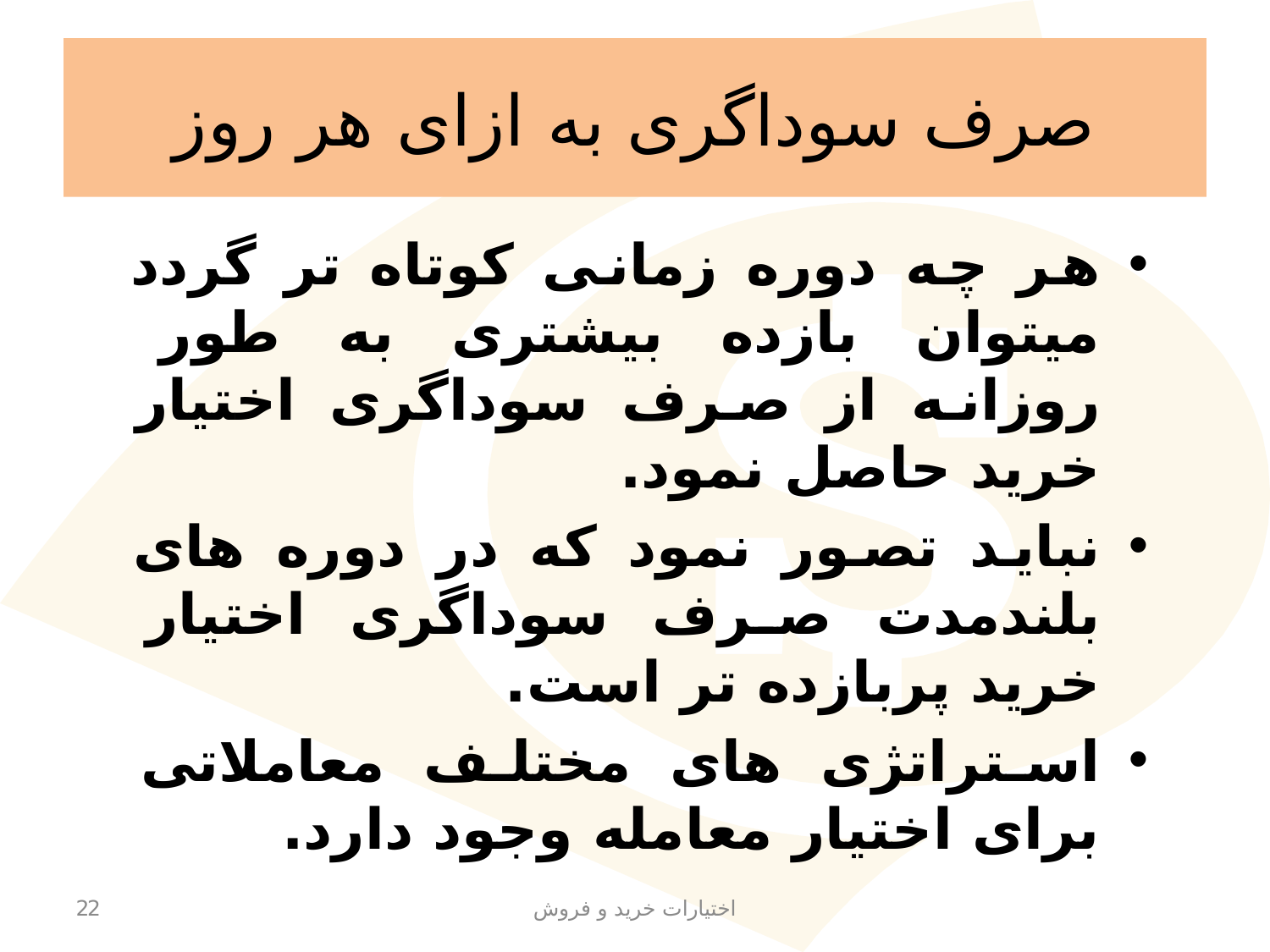

# صرف سوداگری به ازای هر روز
هر چه دوره زمانی کوتاه تر گردد میتوان بازده بیشتری به طور روزانه از صرف سوداگری اختیار خرید حاصل نمود.
نباید تصور نمود که در دوره های بلندمدت صرف سوداگری اختیار خرید پربازده تر است.
استراتژی های مختلف معاملاتی برای اختیار معامله وجود دارد.
22
اختیارات خرید و فروش